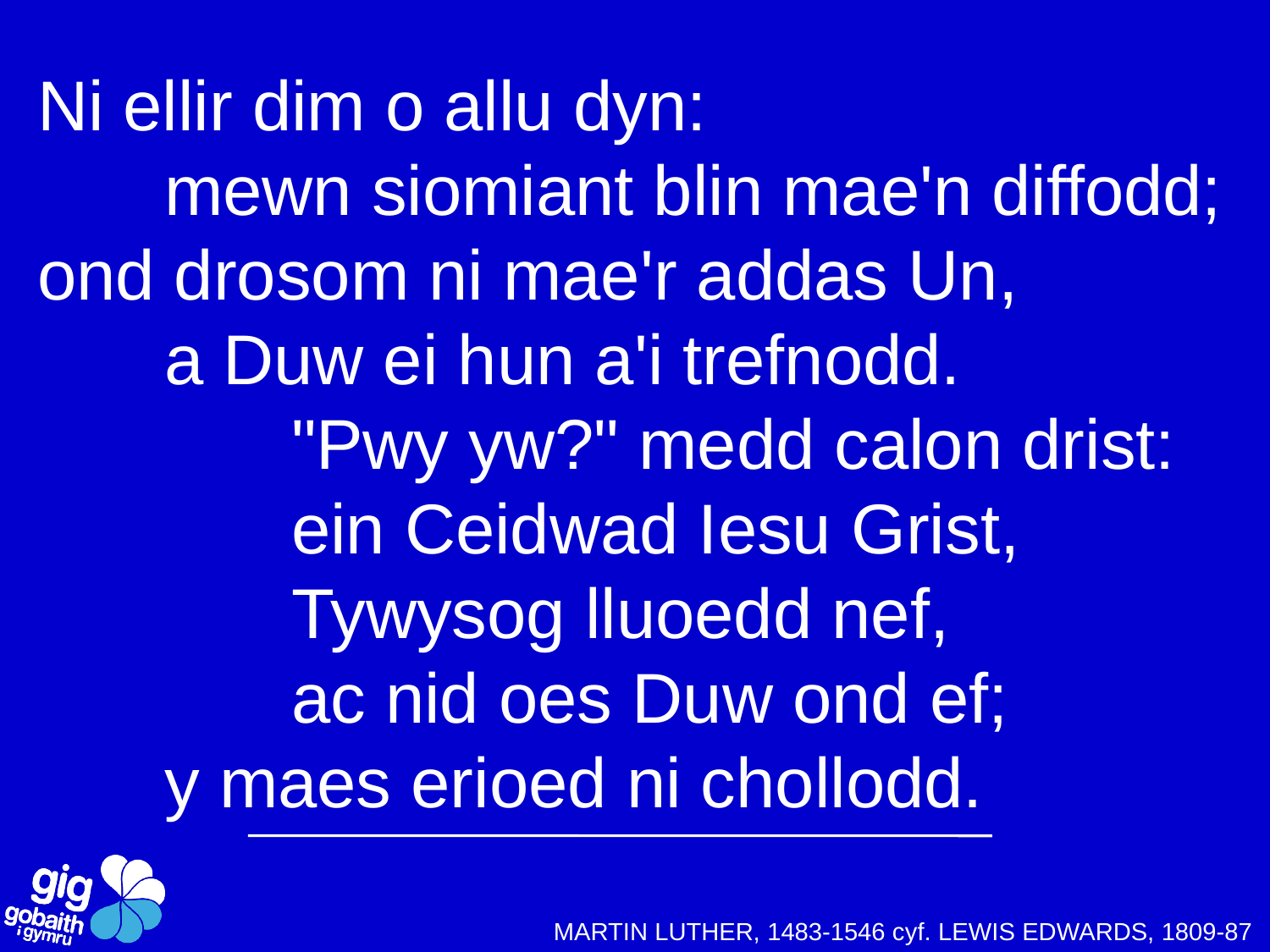

Ni ellir dim o allu dyn:
	mewn siomiant blin mae'n diffodd;
ond drosom ni mae'r addas Un,
	a Duw ei hun a'i trefnodd.
		"Pwy yw?" medd calon drist:
		ein Ceidwad Iesu Grist,
		Tywysog lluoedd nef,
		ac nid oes Duw ond ef;
	y maes erioed ni chollodd.
MARTIN LUTHER, 1483-1546 cyf. LEWIS EDWARDS, 1809-87